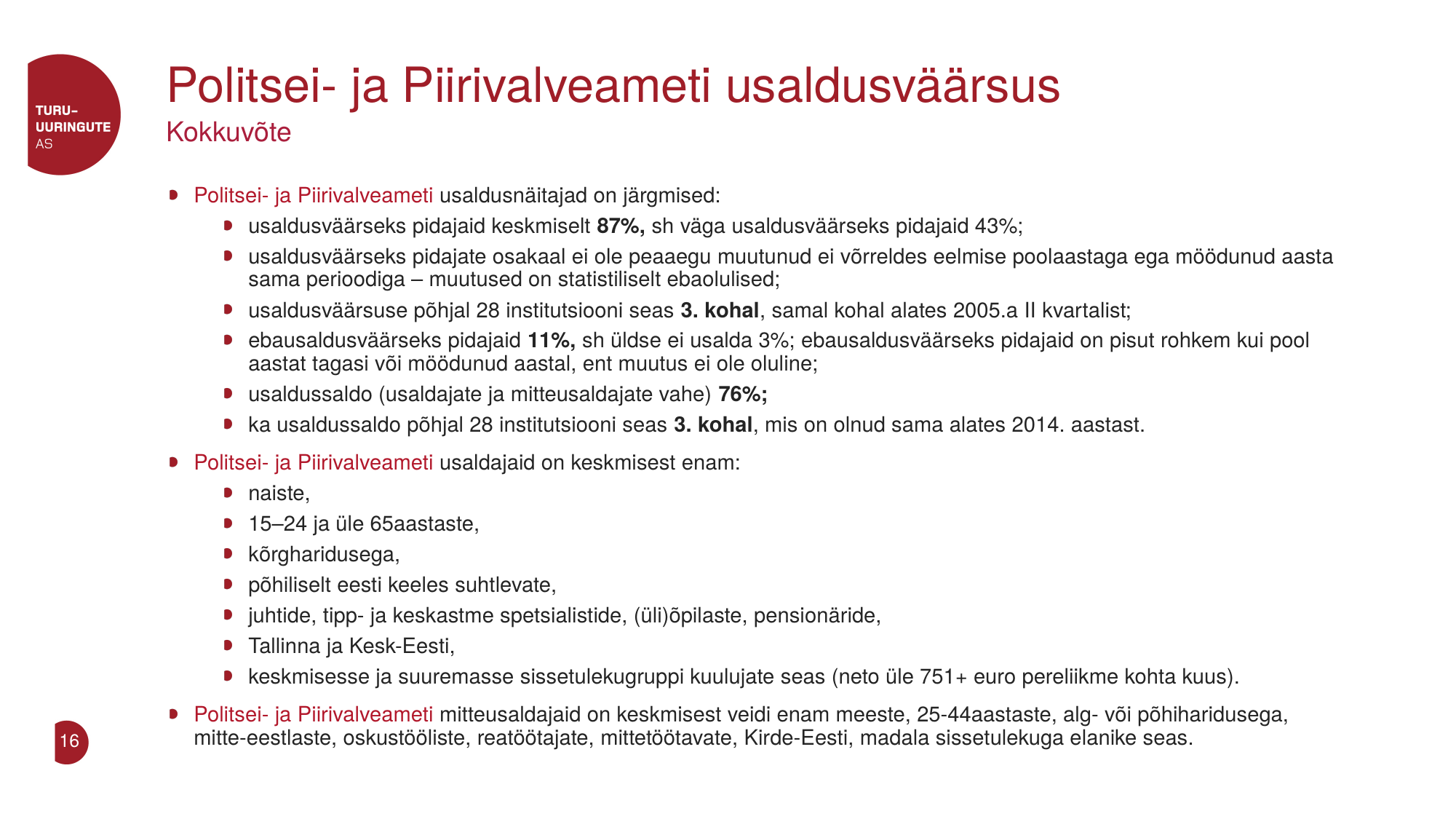

# Politsei- ja Piirivalveameti usaldusväärsus
Kokkuvõte
Politsei- ja Piirivalveameti usaldusnäitajad on järgmised:
usaldusväärseks pidajaid keskmiselt 87%, sh väga usaldusväärseks pidajaid 43%;
usaldusväärseks pidajate osakaal ei ole peaaegu muutunud ei võrreldes eelmise poolaastaga ega möödunud aasta sama perioodiga – muutused on statistiliselt ebaolulised;
usaldusväärsuse põhjal 28 institutsiooni seas 3. kohal, samal kohal alates 2005.a II kvartalist;
ebausaldusväärseks pidajaid 11%, sh üldse ei usalda 3%; ebausaldusväärseks pidajaid on pisut rohkem kui pool aastat tagasi või möödunud aastal, ent muutus ei ole oluline;
usaldussaldo (usaldajate ja mitteusaldajate vahe) 76%;
ka usaldussaldo põhjal 28 institutsiooni seas 3. kohal, mis on olnud sama alates 2014. aastast.
Politsei- ja Piirivalveameti usaldajaid on keskmisest enam:
naiste,
15–24 ja üle 65aastaste,
kõrgharidusega,
põhiliselt eesti keeles suhtlevate,
juhtide, tipp- ja keskastme spetsialistide, (üli)õpilaste, pensionäride,
Tallinna ja Kesk-Eesti,
keskmisesse ja suuremasse sissetulekugruppi kuulujate seas (neto üle 751+ euro pereliikme kohta kuus).
Politsei- ja Piirivalveameti mitteusaldajaid on keskmisest veidi enam meeste, 25-44aastaste, alg- või põhiharidusega, mitte-eestlaste, oskustööliste, reatöötajate, mittetöötavate, Kirde-Eesti, madala sissetulekuga elanike seas.